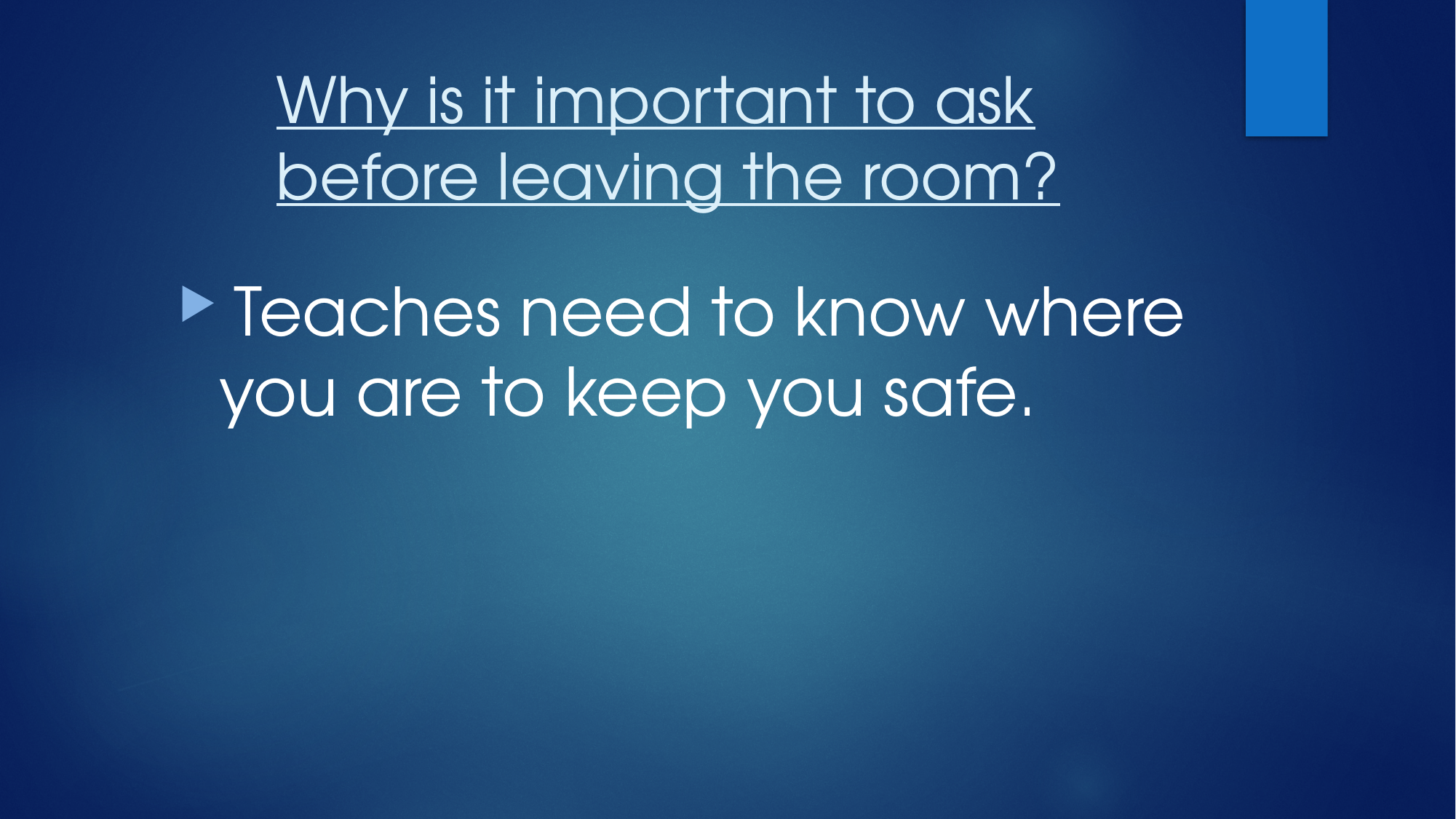

# Why is it important to ask before leaving the room?
 Teaches need to know where you are to keep you safe.